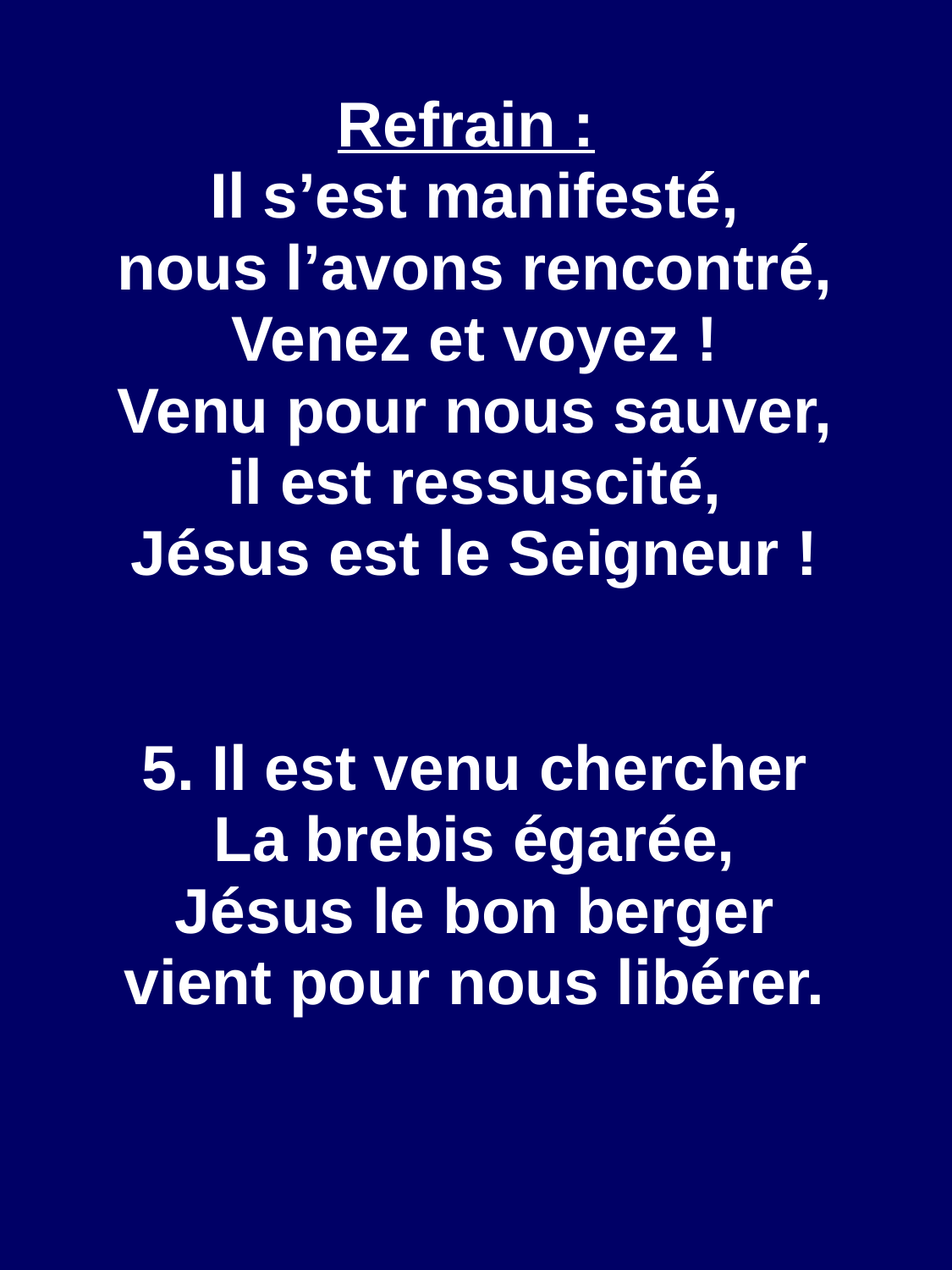

Refrain :
Il s’est manifesté,
nous l’avons rencontré,
Venez et voyez !
Venu pour nous sauver,
il est ressuscité,
Jésus est le Seigneur !

5. Il est venu chercher
La brebis égarée,
Jésus le bon berger
vient pour nous libérer.